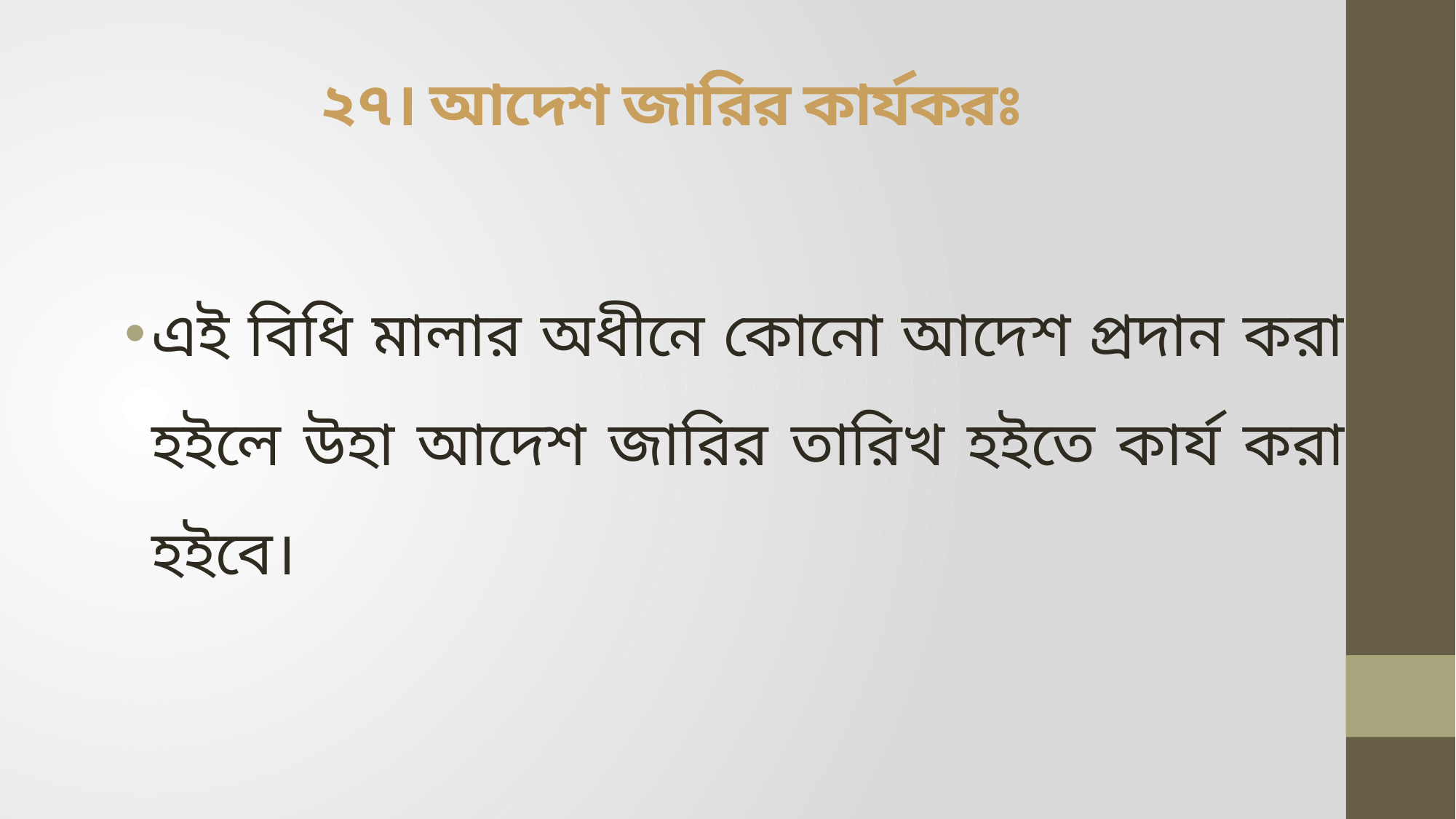

# ২৭। আদেশ জারির কার্যকরঃ
এই বিধি মালার অধীনে কোনো আদেশ প্রদান করা হইলে উহা আদেশ জারির তারিখ হইতে কার্য করা হইবে।